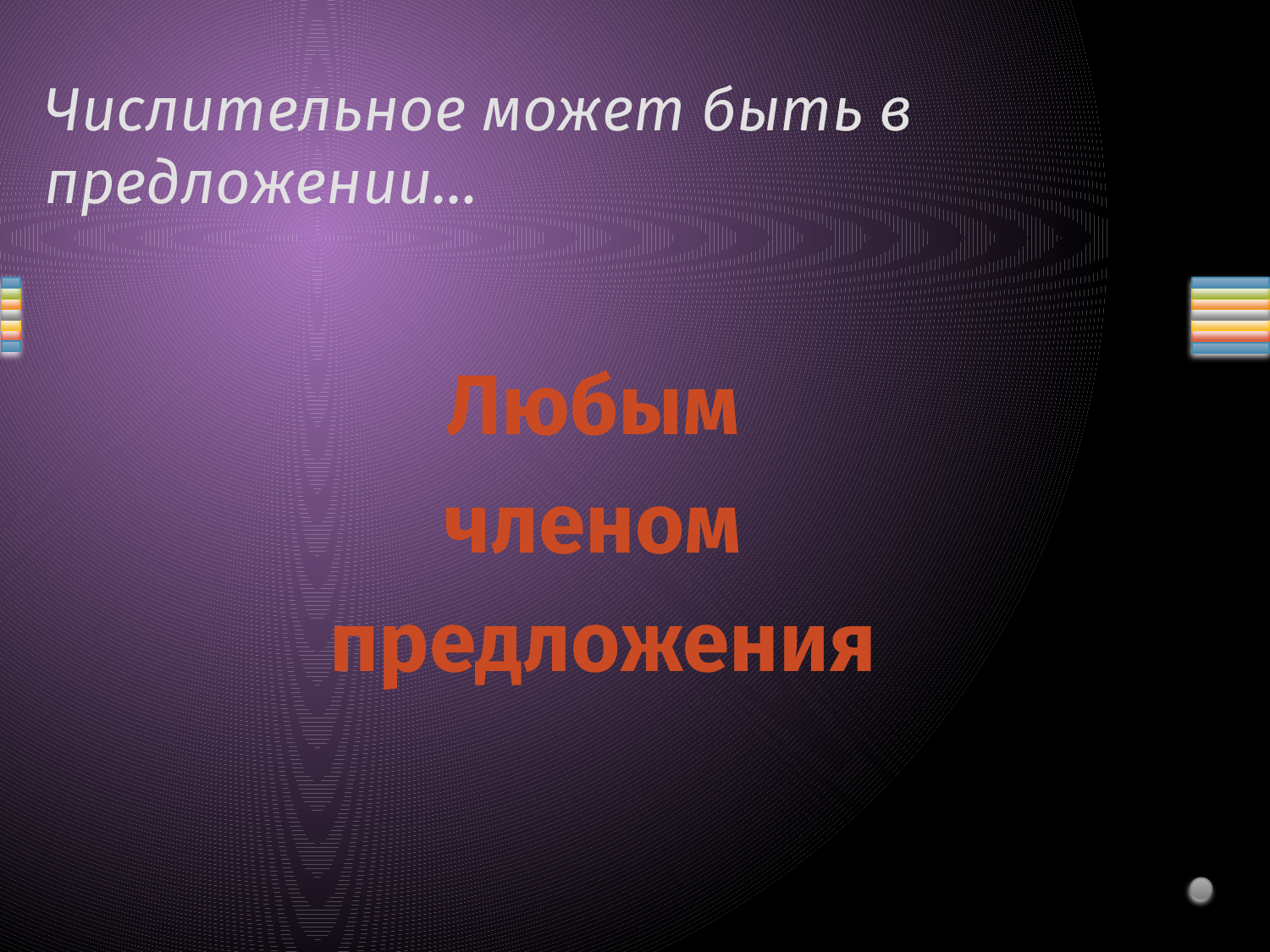

# Числительное может быть в предложении…
Любым
членом
предложения